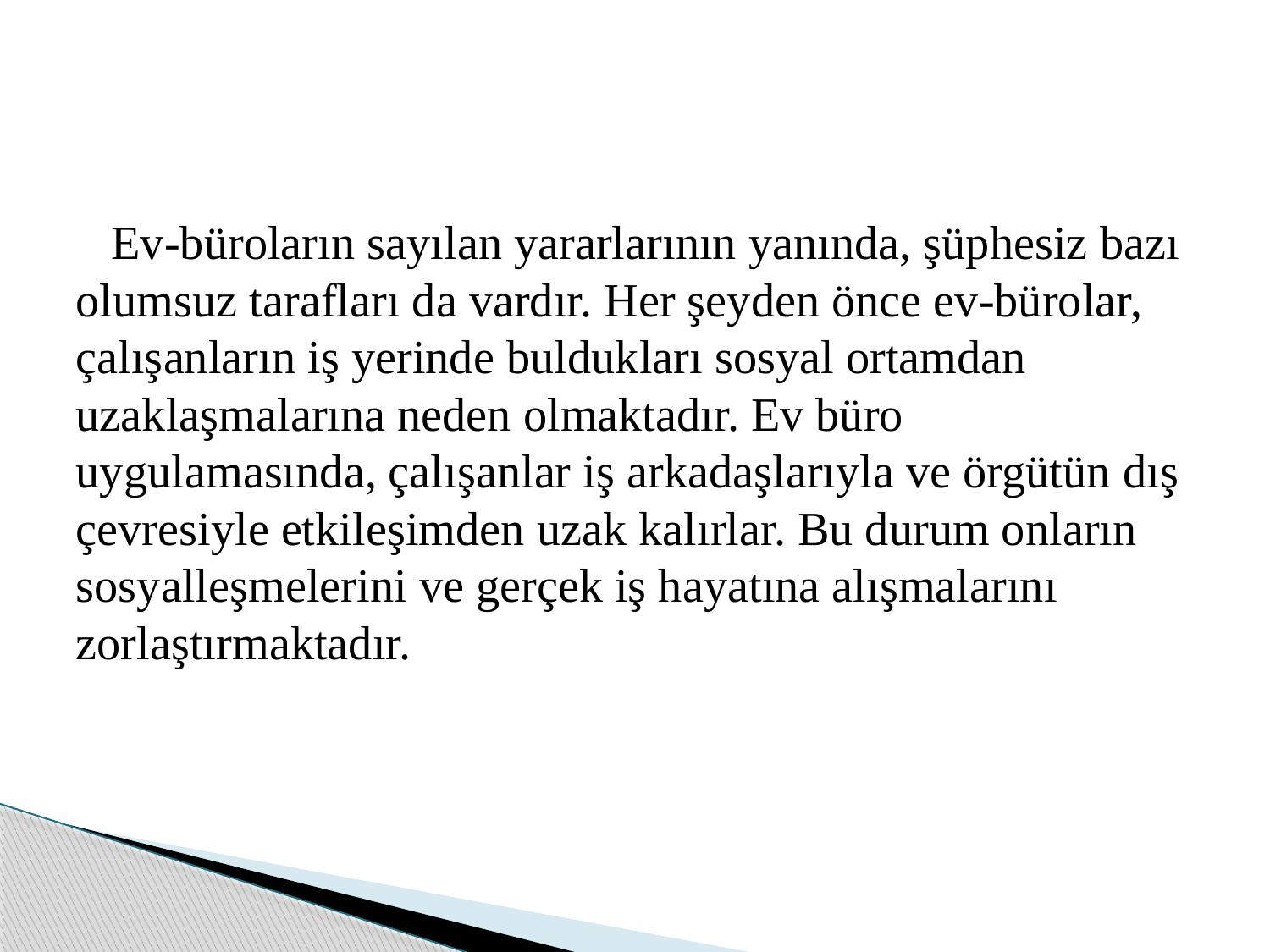

Ev-büroların sayılan yararlarının yanında, şüphesiz bazı olumsuz tarafları da vardır. Her şeyden önce ev-bürolar, çalışanların iş yerinde buldukları sosyal ortamdan uzaklaşmalarına neden olmaktadır. Ev büro uygulamasında, çalışanlar iş arkadaşlarıyla ve örgütün dış çevresiyle etkileşimden uzak kalırlar. Bu durum onların sosyalleşmelerini ve gerçek iş hayatına alışmalarını zorlaştırmaktadır.